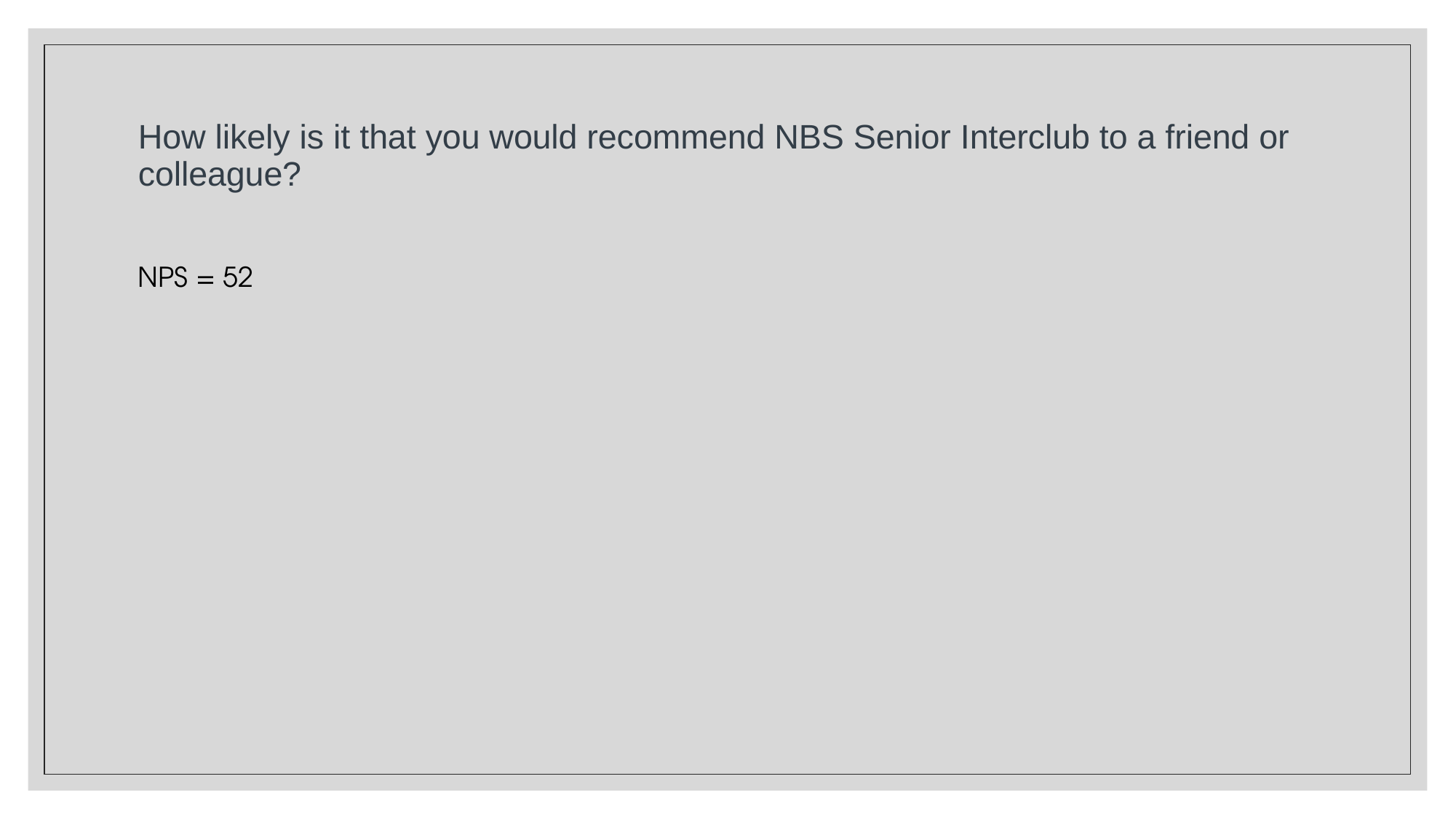

# How likely is it that you would recommend NBS Senior Interclub to a friend or colleague?
NPS = 52